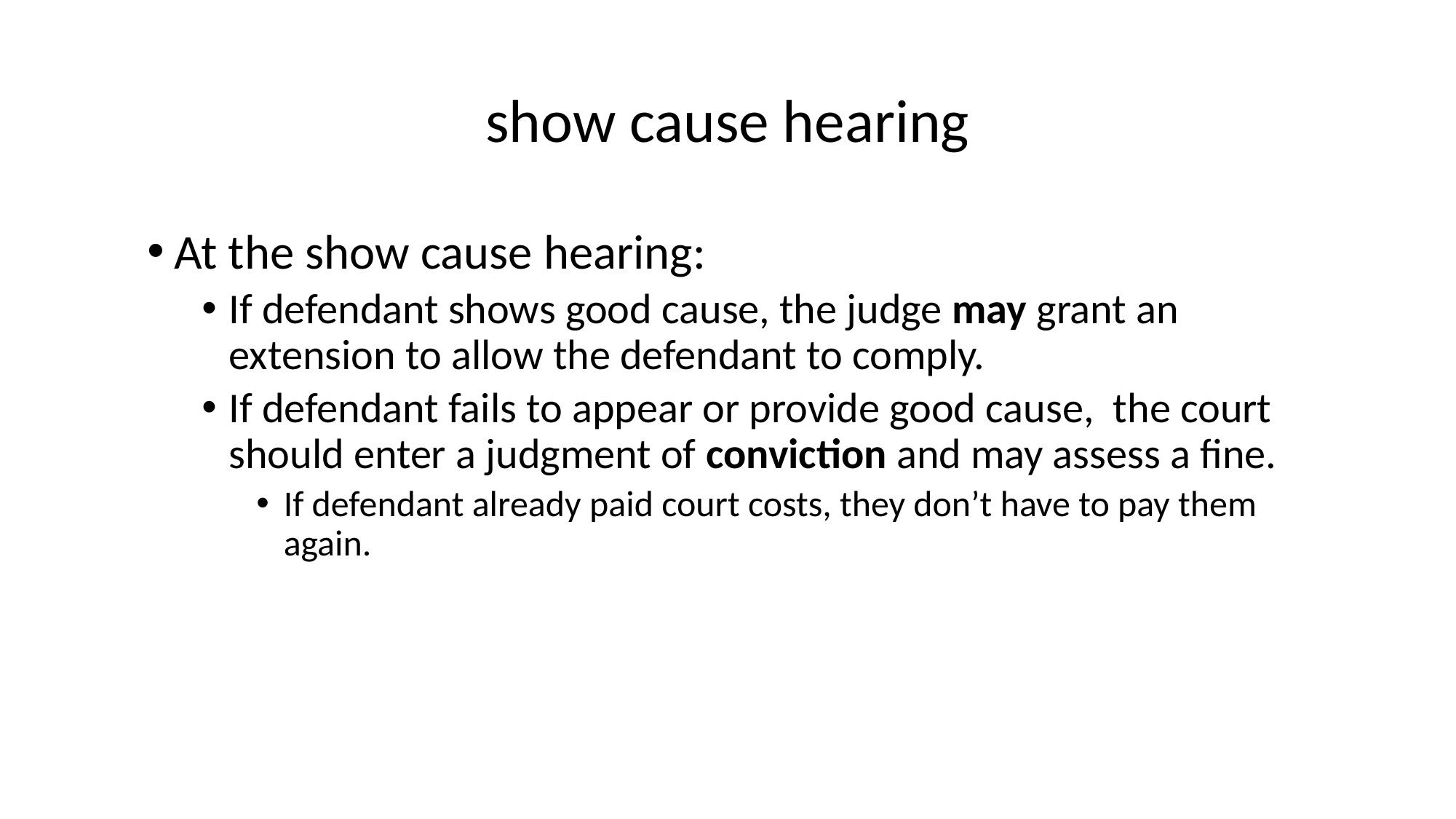

# show cause hearing
At the show cause hearing:
If defendant shows good cause, the judge may grant an extension to allow the defendant to comply.
If defendant fails to appear or provide good cause,  the court should enter a judgment of conviction and may assess a fine.
If defendant already paid court costs, they don’t have to pay them again.